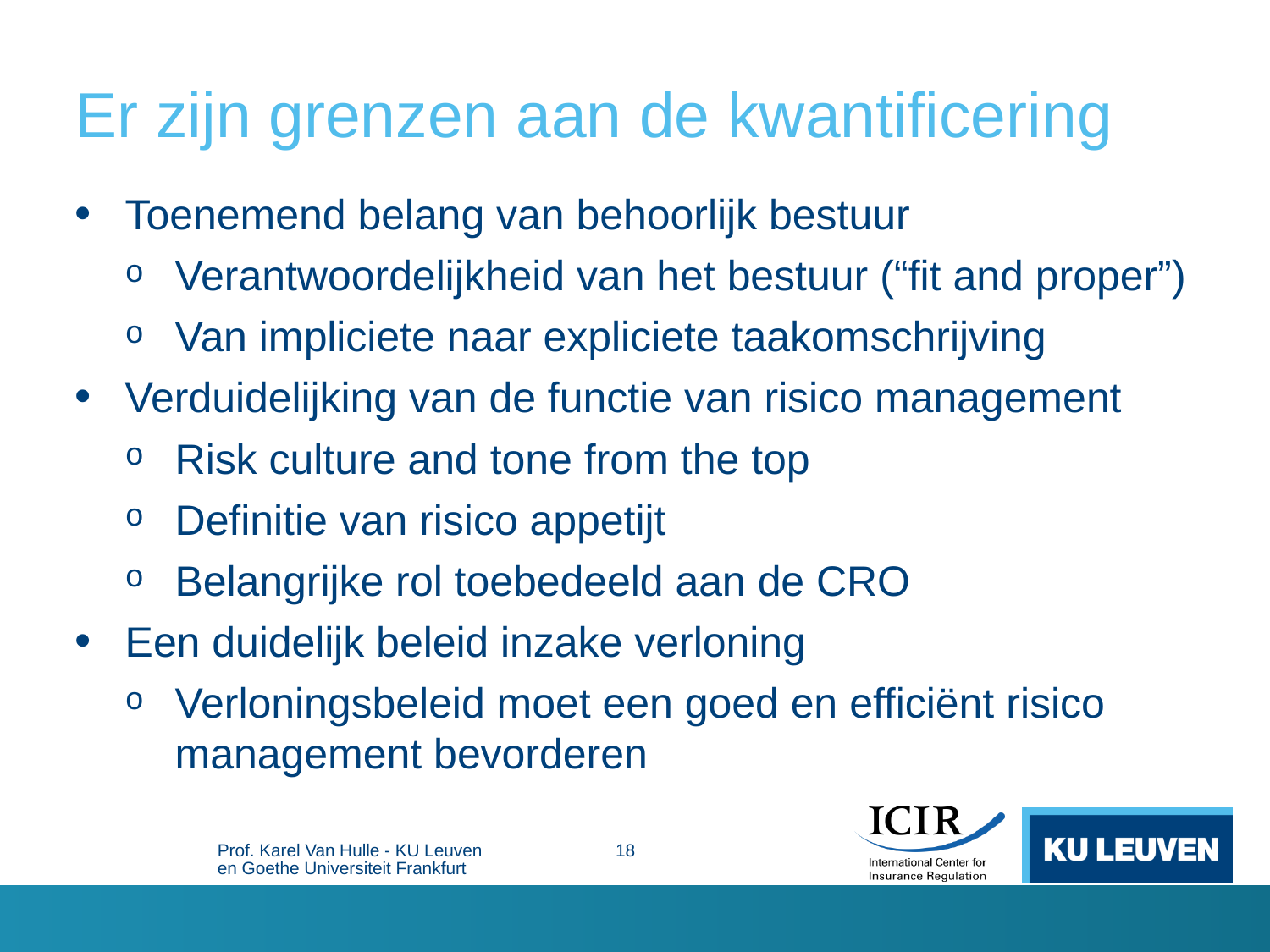

# Er zijn grenzen aan de kwantificering
Toenemend belang van behoorlijk bestuur
Verantwoordelijkheid van het bestuur (“fit and proper”)
Van impliciete naar expliciete taakomschrijving
Verduidelijking van de functie van risico management
Risk culture and tone from the top
Definitie van risico appetijt
Belangrijke rol toebedeeld aan de CRO
Een duidelijk beleid inzake verloning
Verloningsbeleid moet een goed en efficiënt risico management bevorderen
Prof. Karel Van Hulle - KU Leuven en Goethe Universiteit Frankfurt
18